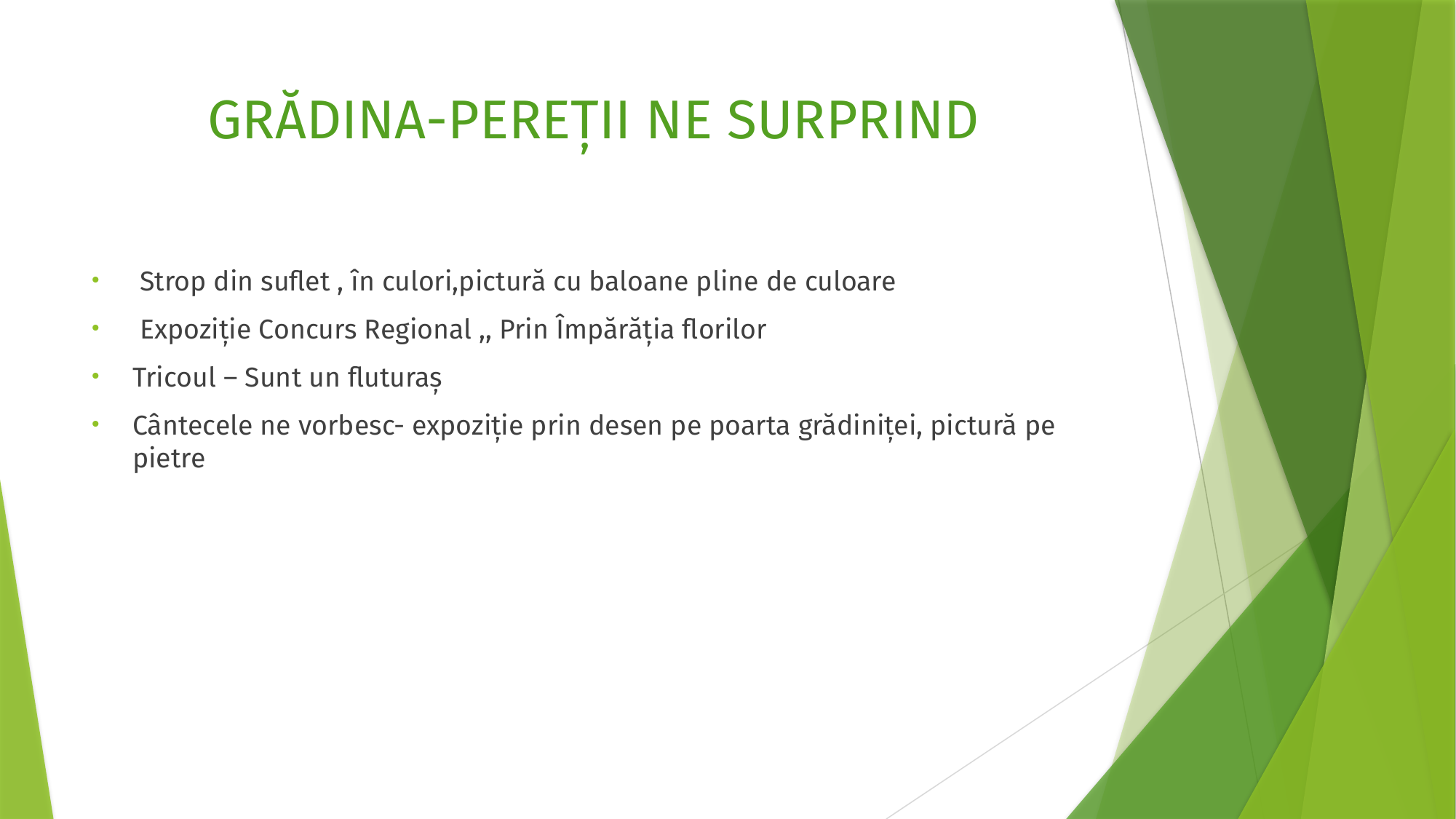

# GRĂDINA-PEREȚII NE SURPRIND
 Strop din suflet , în culori,pictură cu baloane pline de culoare
 Expoziție Concurs Regional ,, Prin Împărăția florilor
Tricoul – Sunt un fluturaș
Cântecele ne vorbesc- expoziție prin desen pe poarta grădiniței, pictură pe pietre